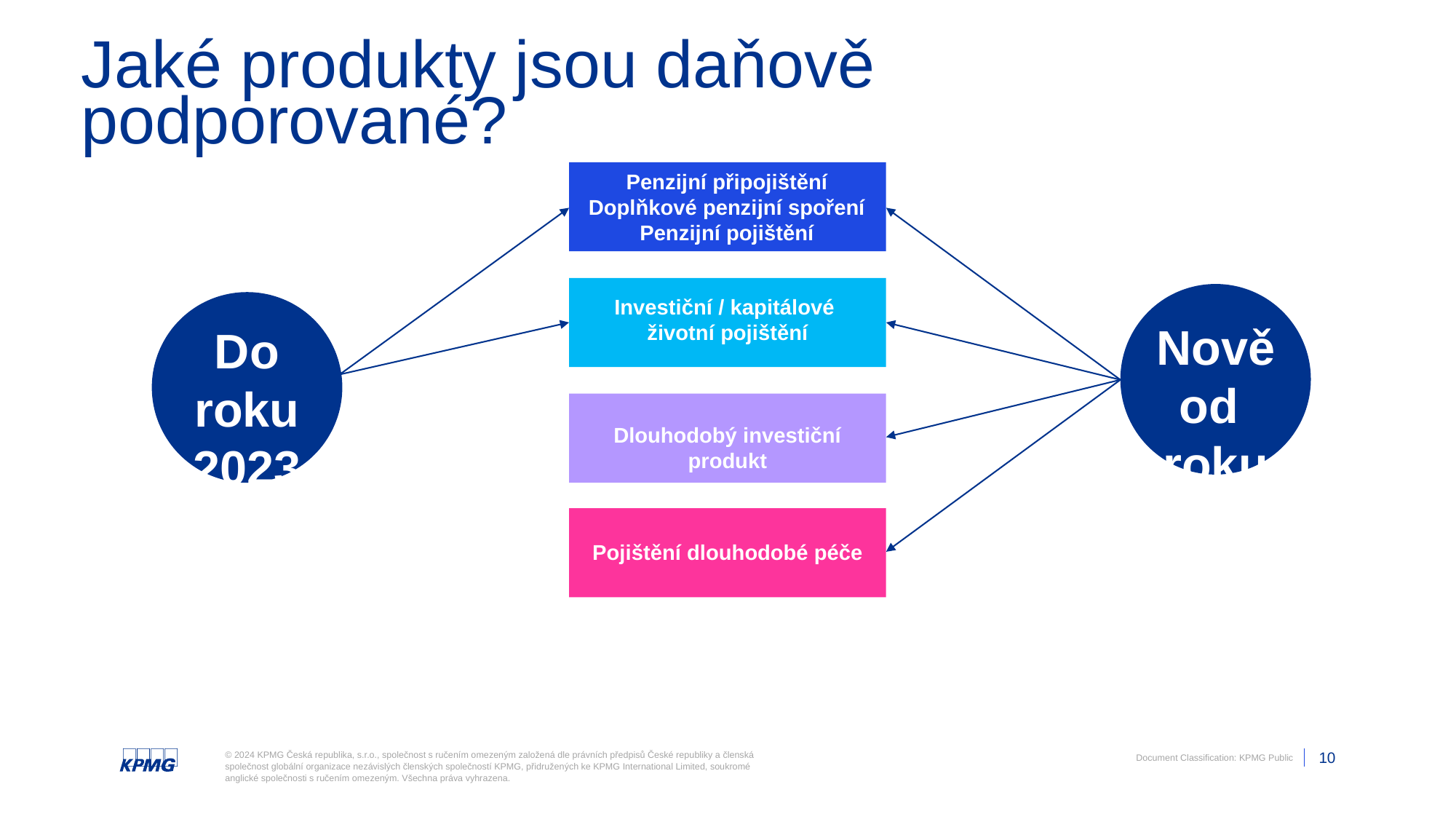

Jaké produkty jsou daňově podporované?

Penzijní připojištění
Doplňkové penzijní spoření
Penzijní pojištění

Nově
od roku 2024

Nově od
roku 2024
Investiční / kapitálové
životní pojištění

Do roku 2023

Dlouhodobý investiční produkt

Pojištění dlouhodobé péče